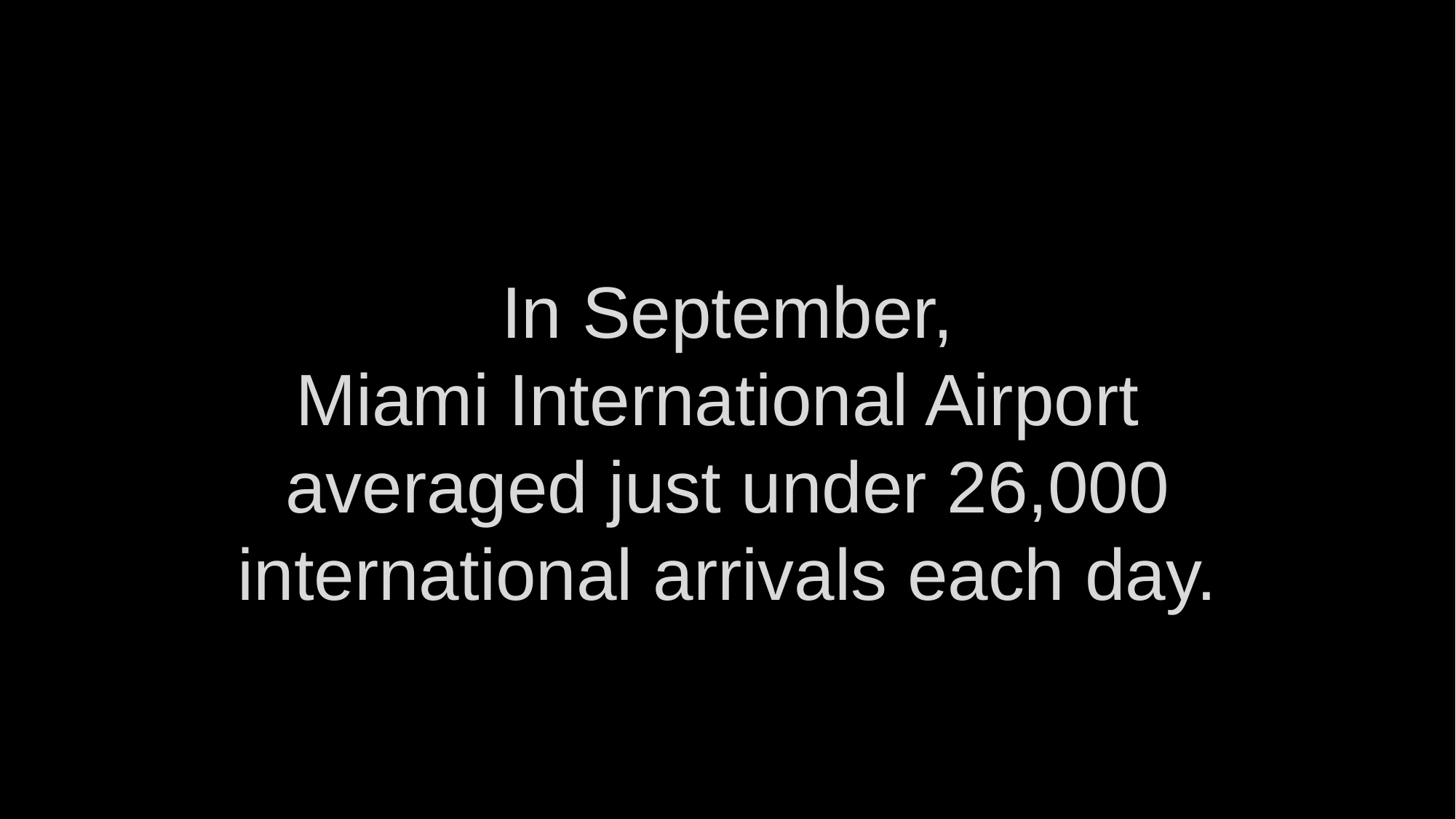

In September,
Miami International Airport
averaged just under 26,000
international arrivals each day.